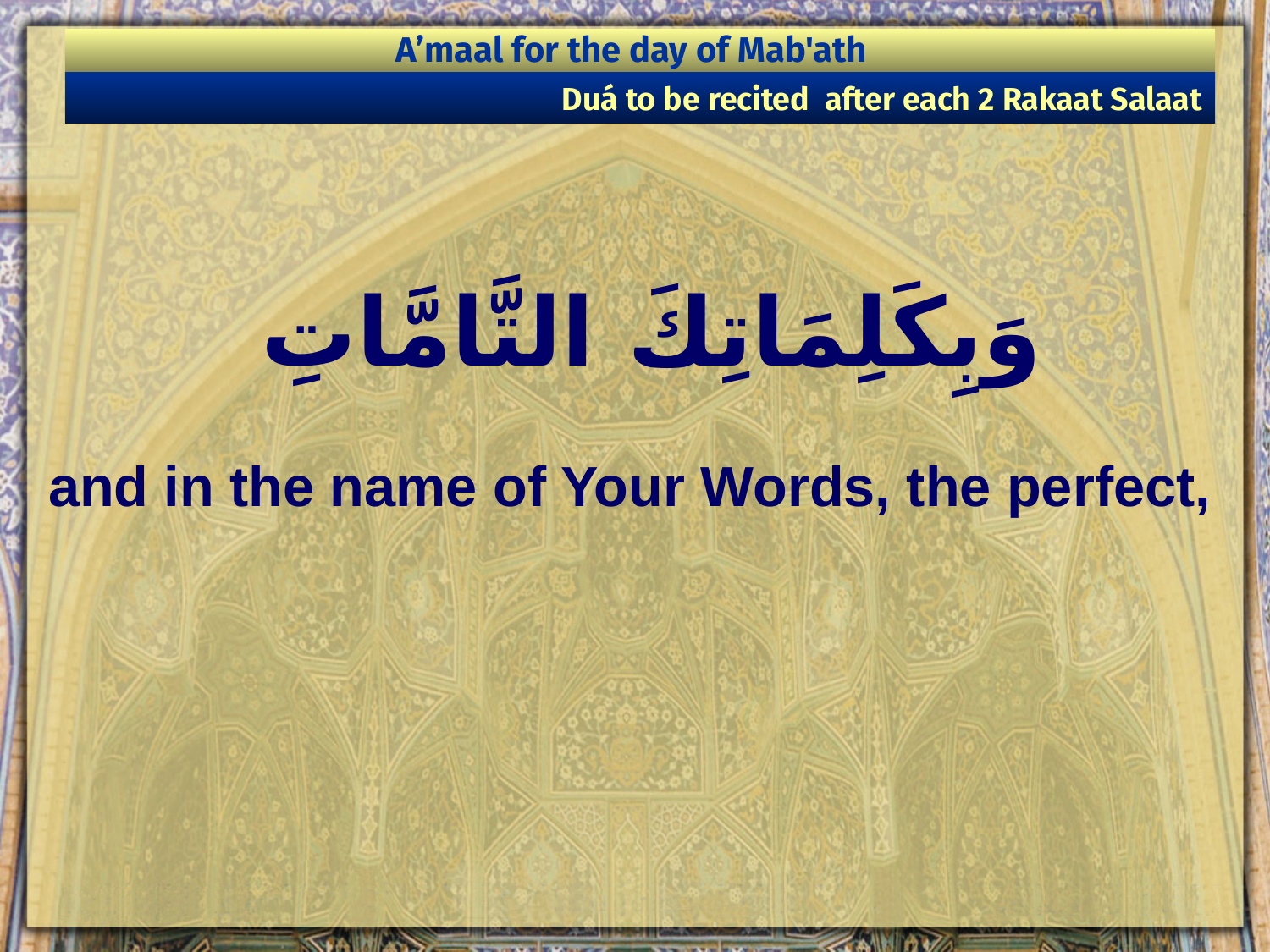

A’maal for the day of Mab'ath
Duá to be recited  after each 2 Rakaat Salaat
وَبِكَلِمَاتِكَ التَّامَّاتِ
and in the name of Your Words, the perfect,